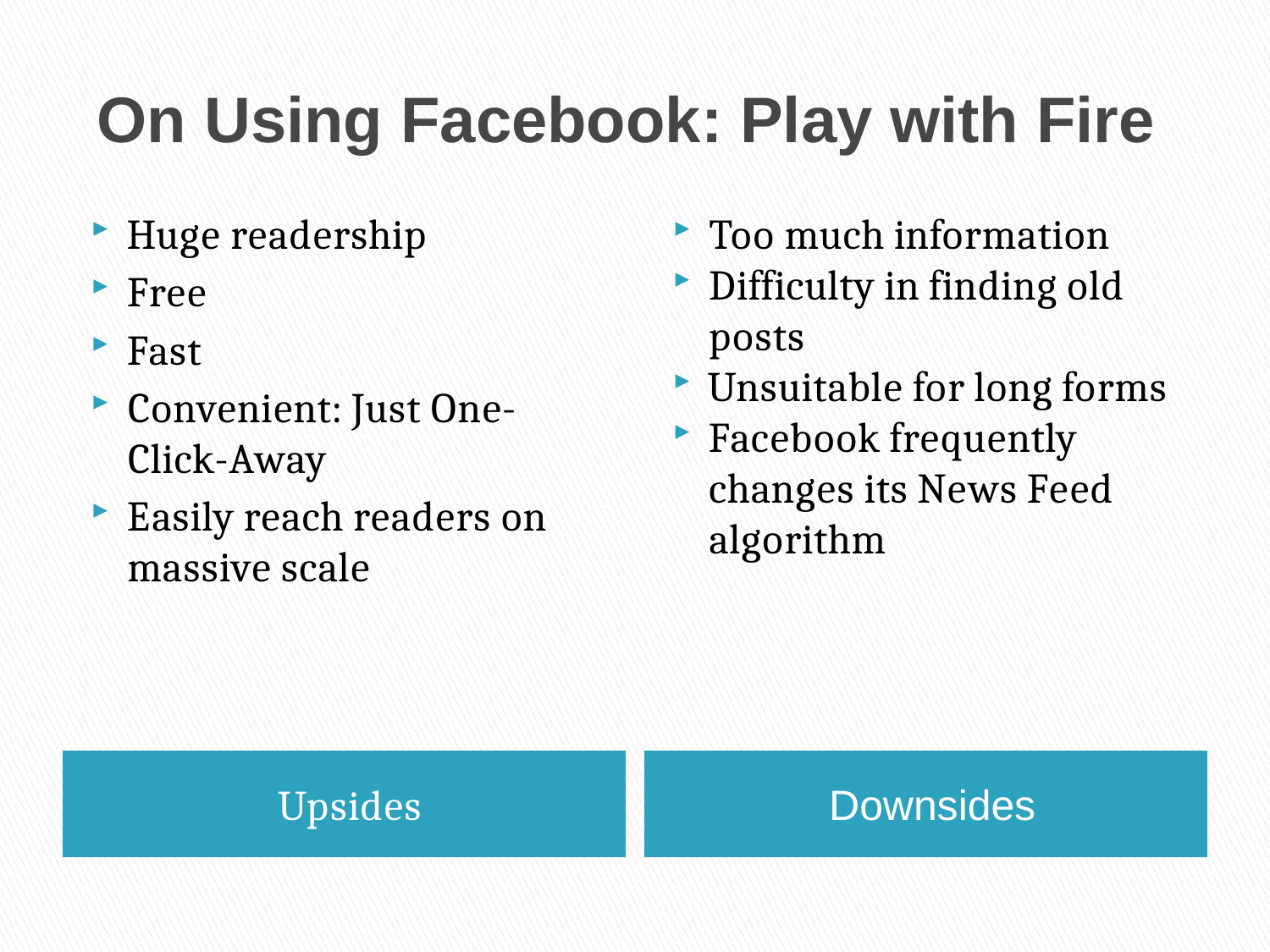

# On Using Facebook: Play with Fire
Huge readership
Free
Fast
Convenient: Just One-Click-Away
Easily reach readers on massive scale

Too much information
Difficulty in finding old posts
Unsuitable for long forms
Facebook frequently changes its News Feed algorithm

Upsides
Downsides